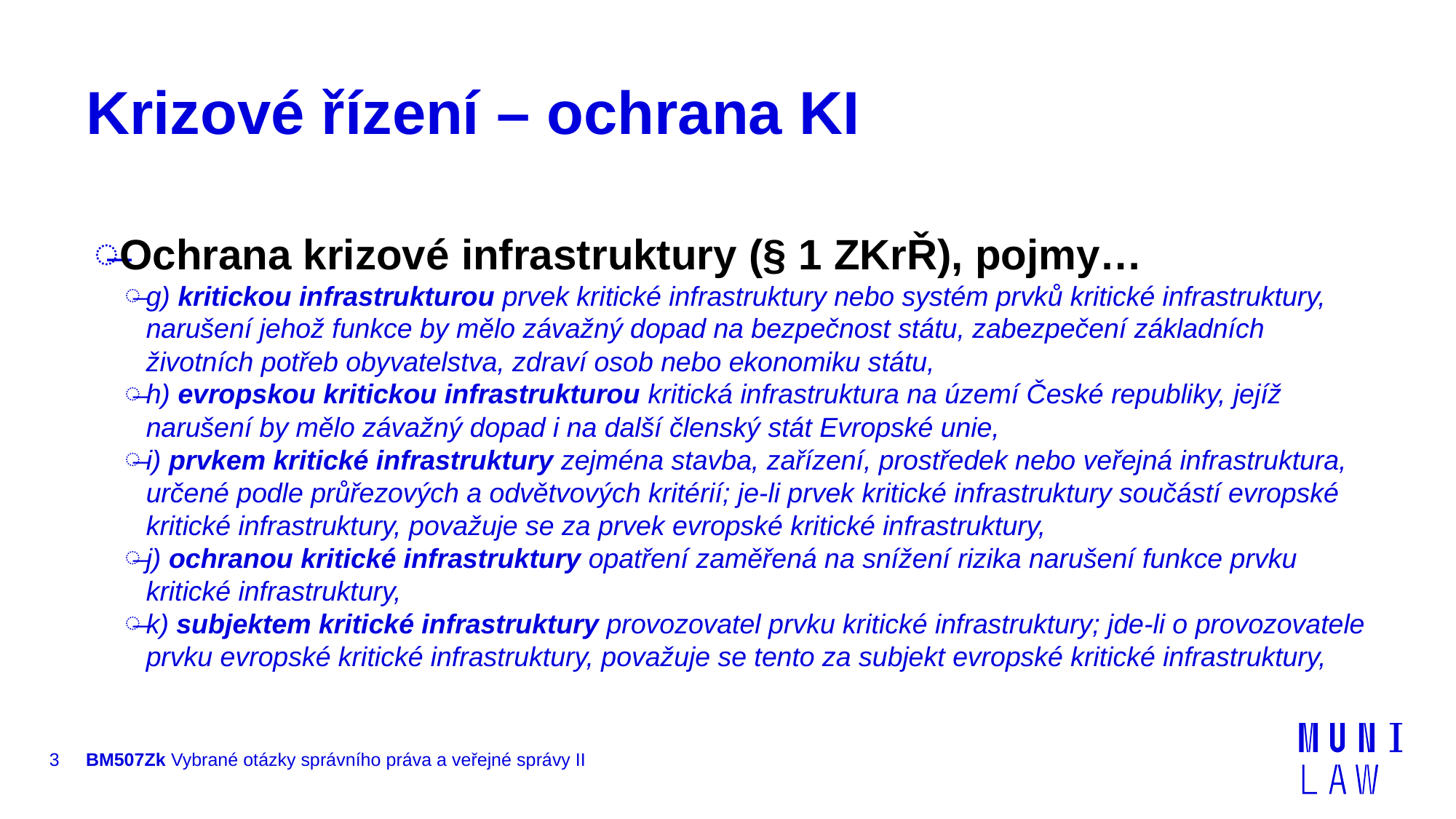

# Krizové řízení – ochrana KI
Ochrana krizové infrastruktury (§ 1 ZKrŘ), pojmy…
g) kritickou infrastrukturou prvek kritické infrastruktury nebo systém prvků kritické infrastruktury, narušení jehož funkce by mělo závažný dopad na bezpečnost státu, zabezpečení základních životních potřeb obyvatelstva, zdraví osob nebo ekonomiku státu,
h) evropskou kritickou infrastrukturou kritická infrastruktura na území České republiky, jejíž narušení by mělo závažný dopad i na další členský stát Evropské unie,
i) prvkem kritické infrastruktury zejména stavba, zařízení, prostředek nebo veřejná infrastruktura, určené podle průřezových a odvětvových kritérií; je-li prvek kritické infrastruktury součástí evropské kritické infrastruktury, považuje se za prvek evropské kritické infrastruktury,
j) ochranou kritické infrastruktury opatření zaměřená na snížení rizika narušení funkce prvku kritické infrastruktury,
k) subjektem kritické infrastruktury provozovatel prvku kritické infrastruktury; jde-li o provozovatele prvku evropské kritické infrastruktury, považuje se tento za subjekt evropské kritické infrastruktury,
3
BM507Zk Vybrané otázky správního práva a veřejné správy II